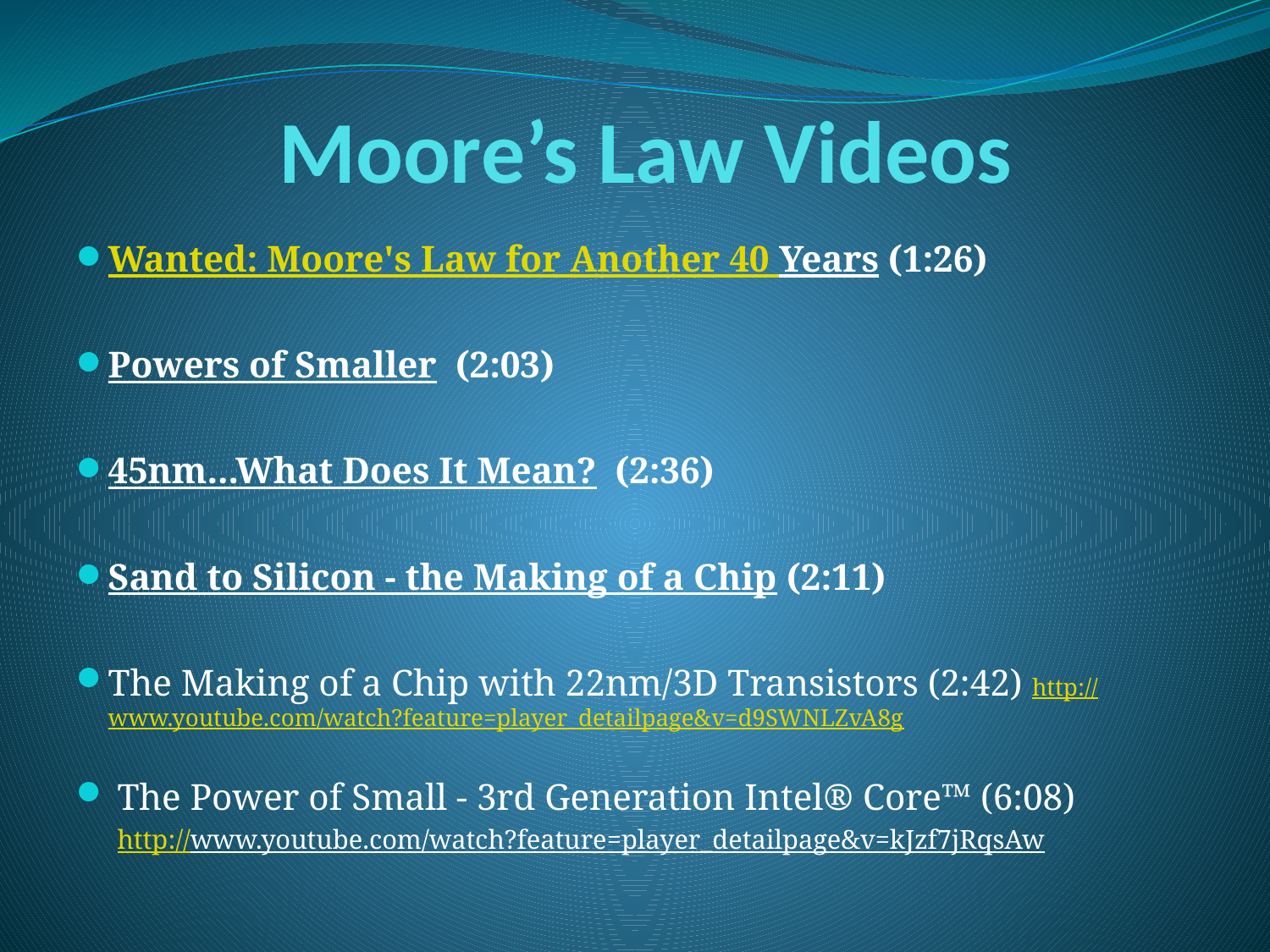

# Moore’s Law Videos

Wanted: Moore's Law for Another 40 Years (1:26)

Powers of Smaller  (2:03)

45nm...What Does It Mean?  (2:36)

Sand to Silicon - the Making of a Chip (2:11)

The Making of a Chip with 22nm/3D Transistors (2:42) http://www.youtube.com/watch?feature=player_detailpage&v=d9SWNLZvA8g

 The Power of Small - 3rd Generation Intel® Core™ (6:08)
http://www.youtube.com/watch?feature=player_detailpage&v=kJzf7jRqsAw